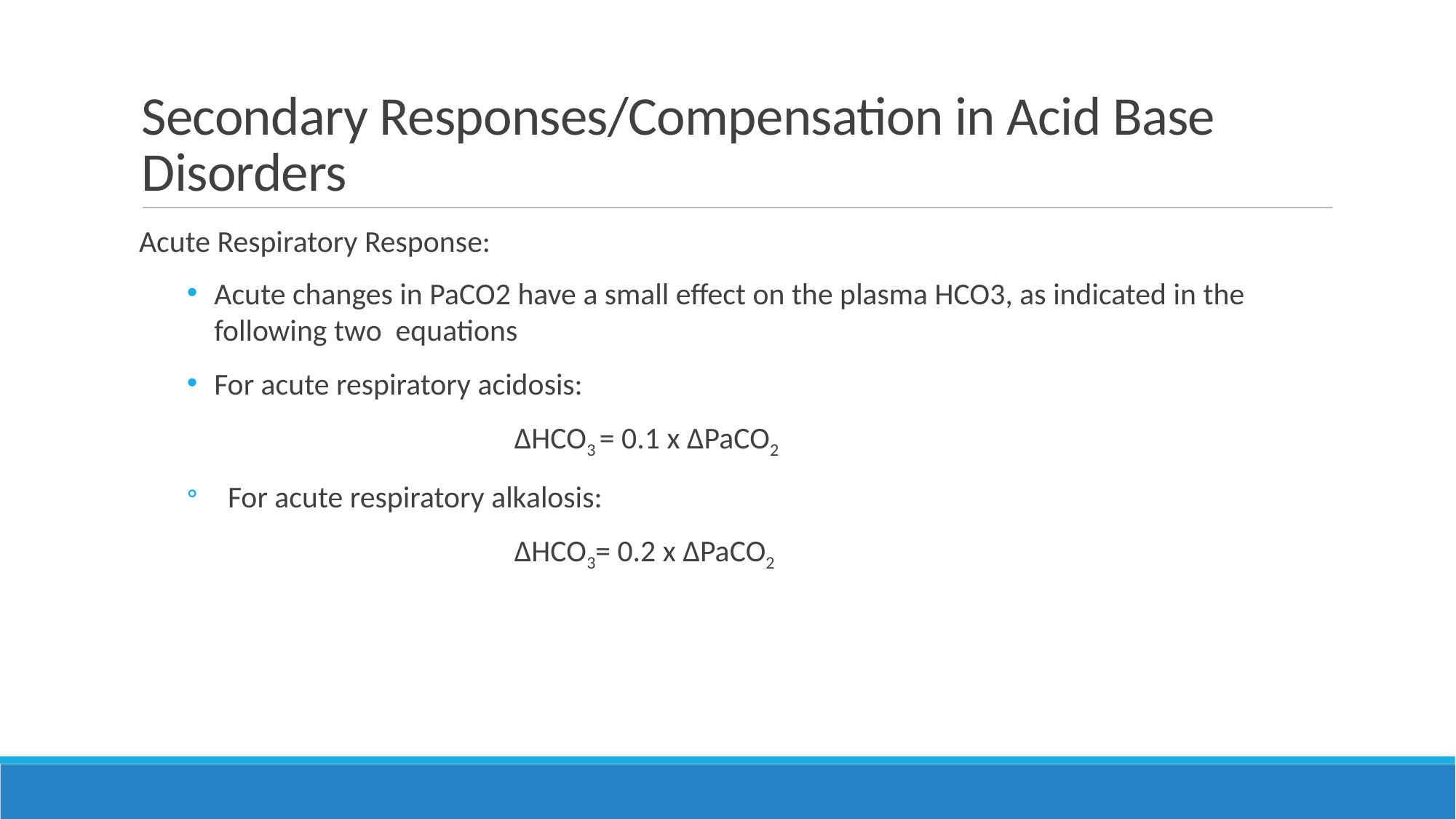

# Secondary Responses/Compensation in Acid Base Disorders
Acute Respiratory Response:
Acute changes in PaCO2 have a small effect on the plasma HCO3, as indicated in the following two  equations
For acute respiratory acidosis:
			ΔHCO3 = 0.1 x ΔPaCO2
For acute respiratory alkalosis:
			ΔHCO3= 0.2 x ΔPaCO2